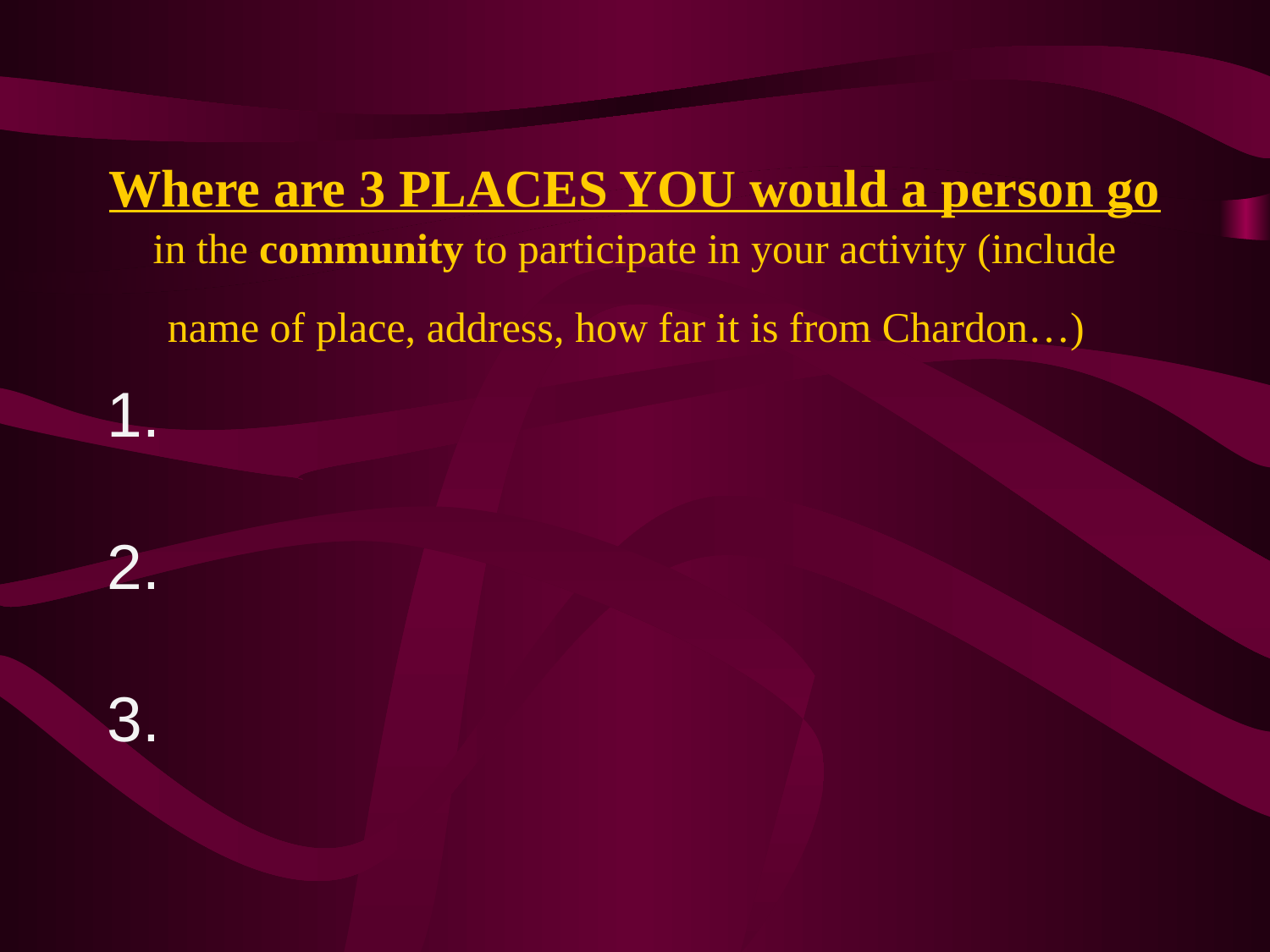

# Where are 3 PLACES YOU would a person go in the community to participate in your activity (include name of place, address, how far it is from Chardon…)
1.

2.

3.